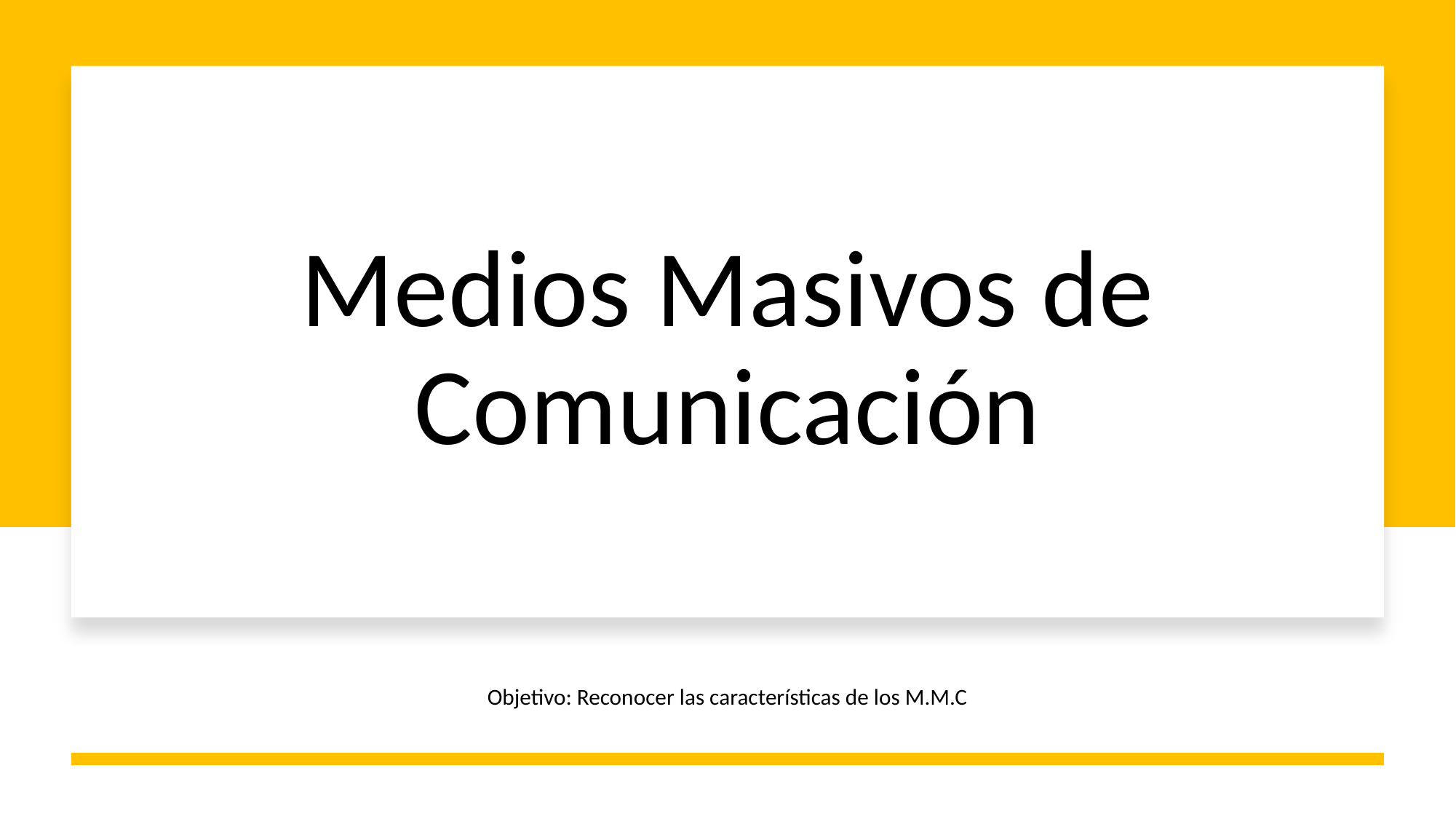

# Medios Masivos de Comunicación
Objetivo: Reconocer las características de los M.M.C